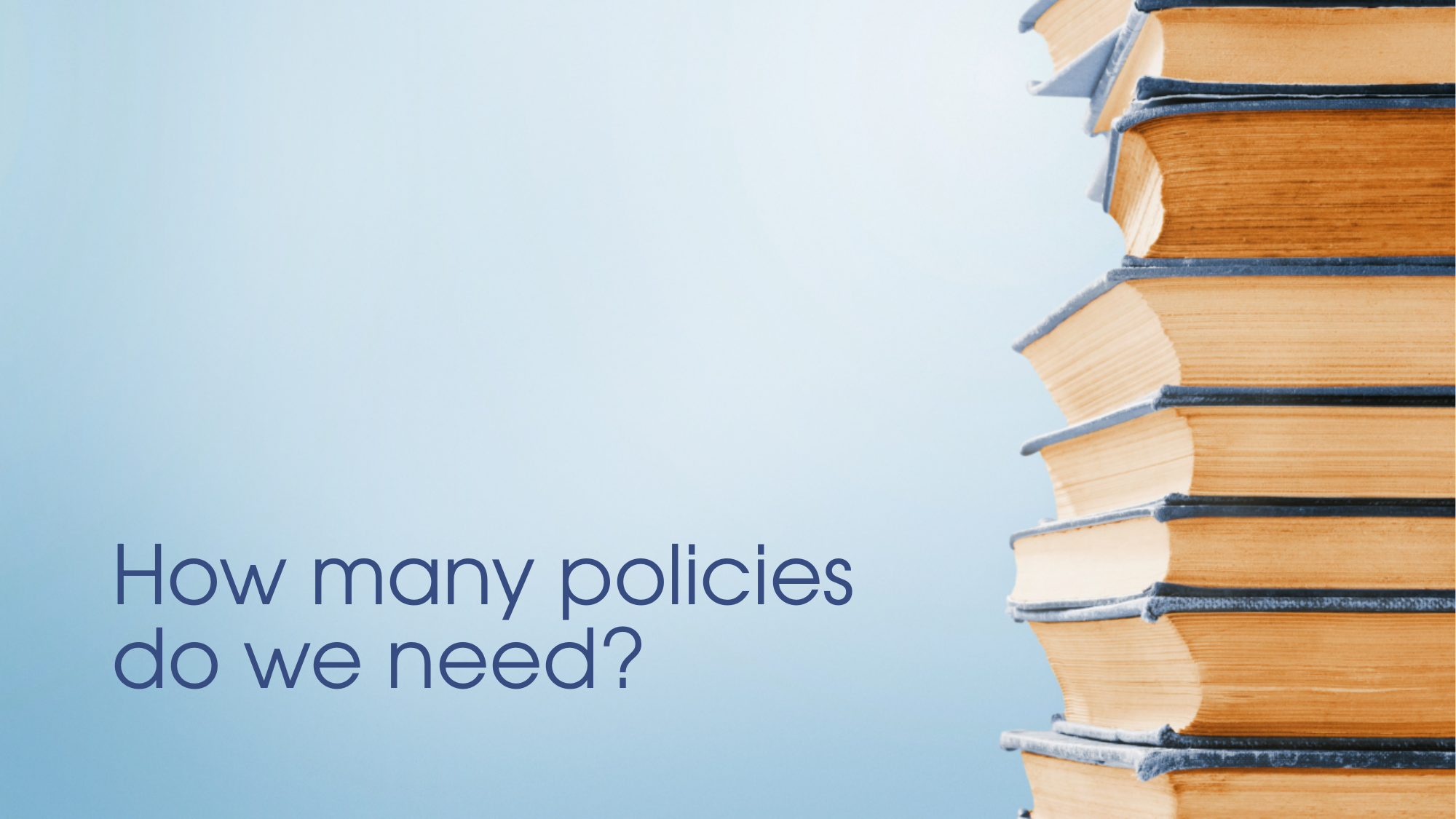

# How many policies do we need?